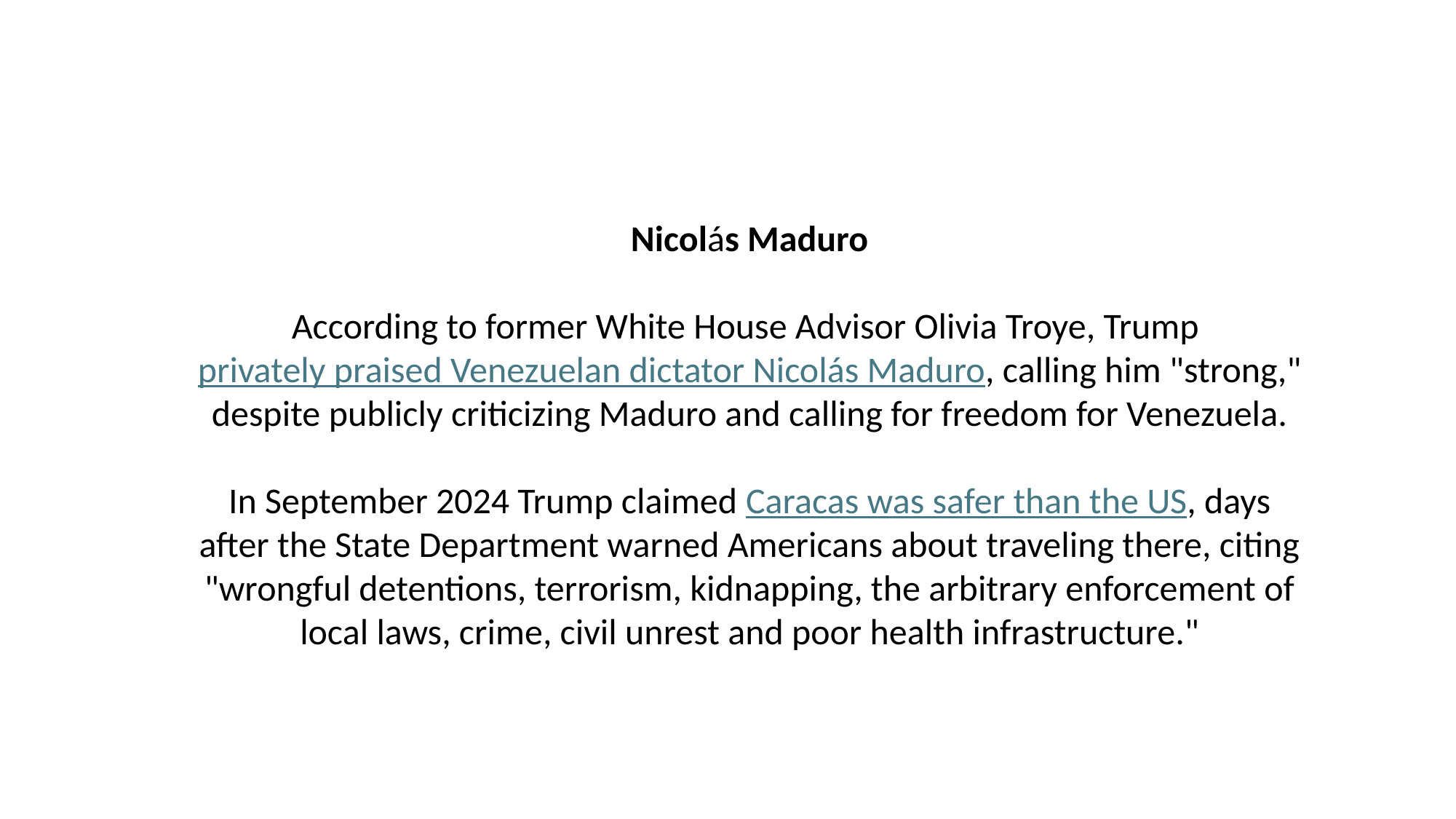

Nicolás Maduro

According to former White House Advisor Olivia Troye, Trump privately praised Venezuelan dictator Nicolás Maduro, calling him "strong," despite publicly criticizing Maduro and calling for freedom for Venezuela.

In September 2024 Trump claimed Caracas was safer than the US, days after the State Department warned Americans about traveling there, citing "wrongful detentions, terrorism, kidnapping, the arbitrary enforcement of local laws, crime, civil unrest and poor health infrastructure."